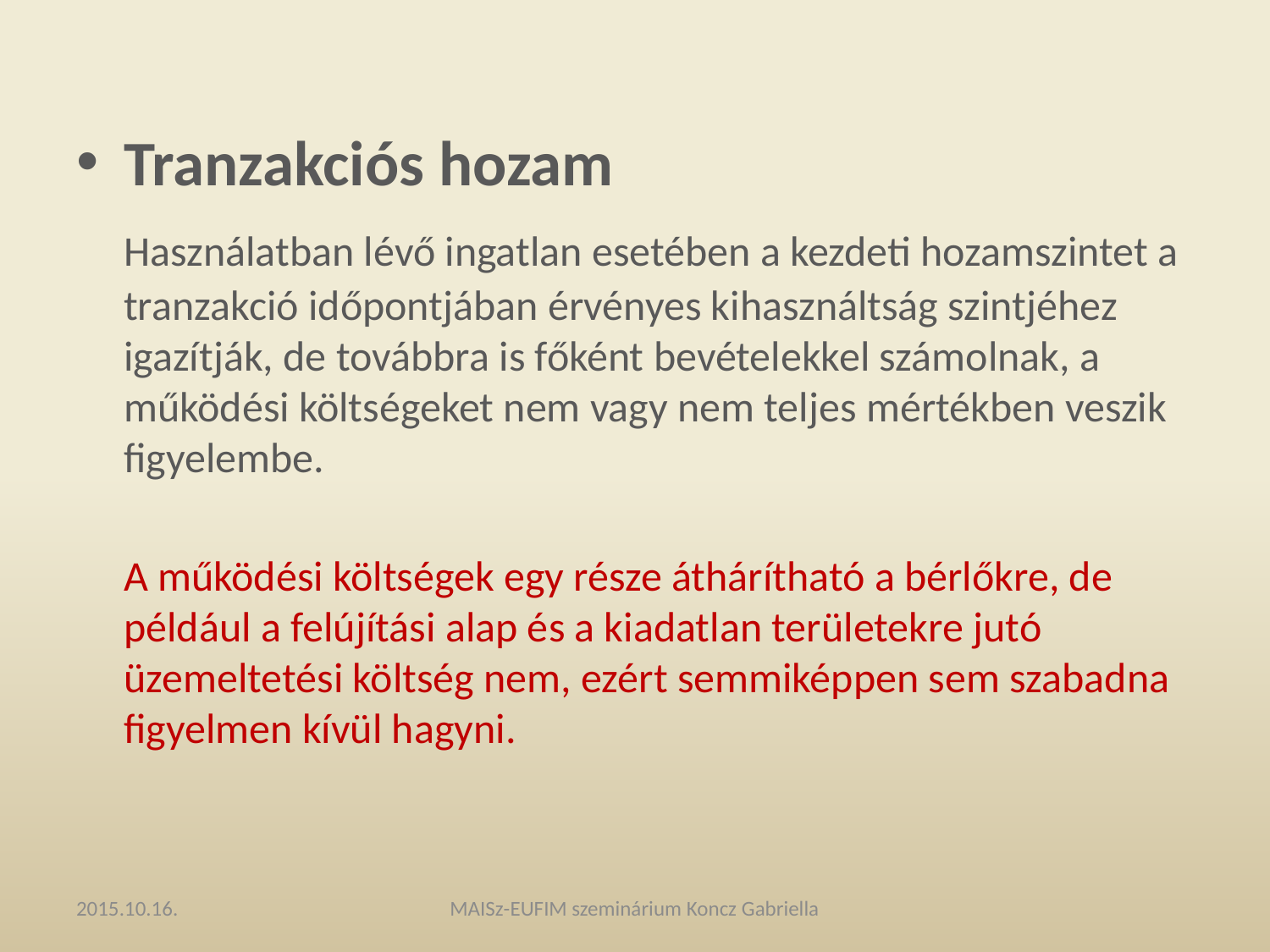

#
Tranzakciós hozam
	Használatban lévő ingatlan esetében a kezdeti hozamszintet a tranzakció időpontjában érvényes kihasználtság szintjéhez igazítják, de továbbra is főként bevételekkel számolnak, a működési költségeket nem vagy nem teljes mértékben veszik figyelembe.

	A működési költségek egy része áthárítható a bérlőkre, de  például a felújítási alap és a kiadatlan területekre jutó üzemeltetési költség nem, ezért semmiképpen sem szabadna figyelmen kívül hagyni.

2015.10.16.
MAISz-EUFIM szeminárium Koncz Gabriella